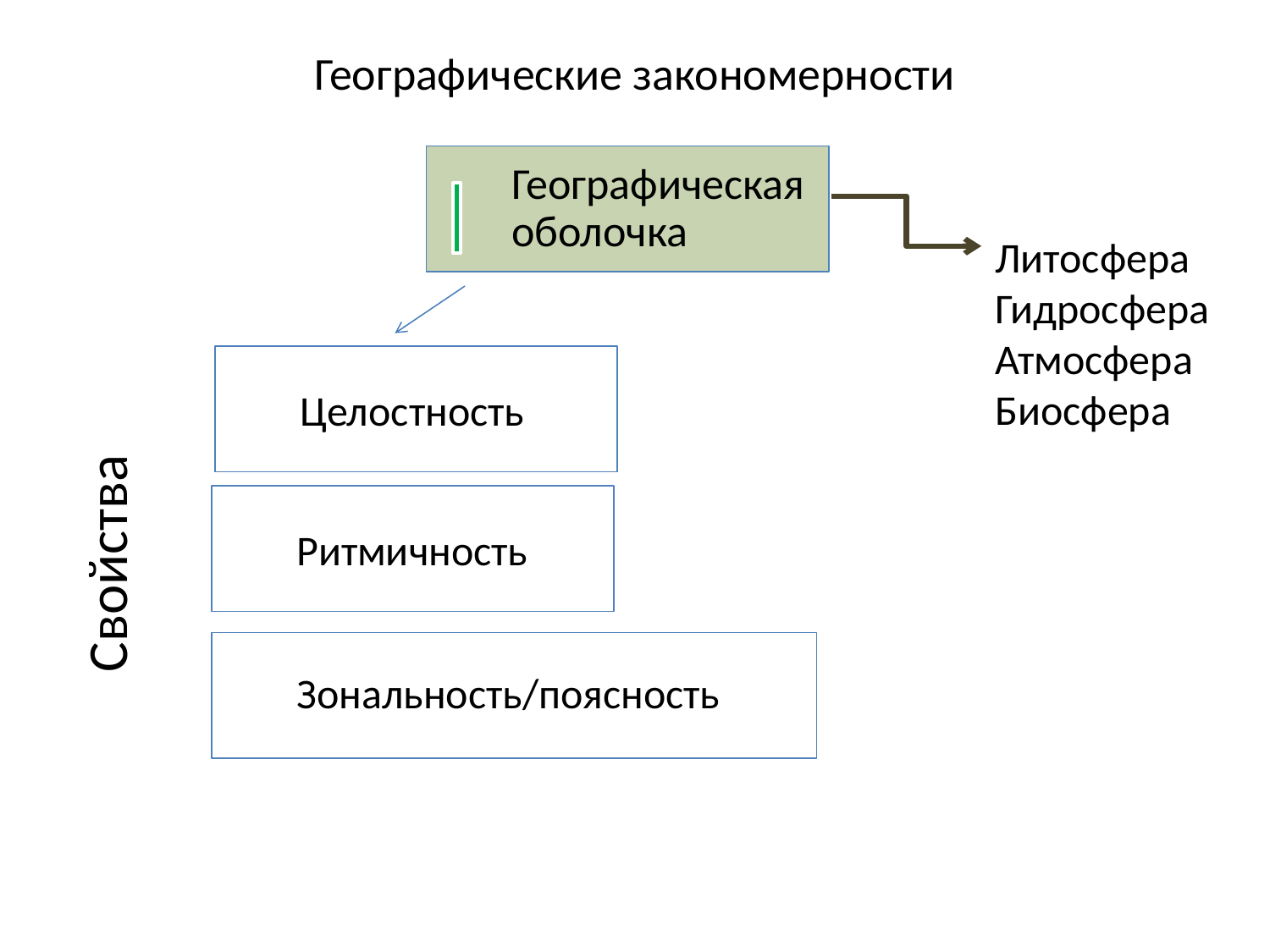

# Географические закономерности
Географическая оболочка

Ритмичность

Целостность
Зональность/поясность
Литосфера
Гидросфера
Атмосфера
Биосфера
Свойства